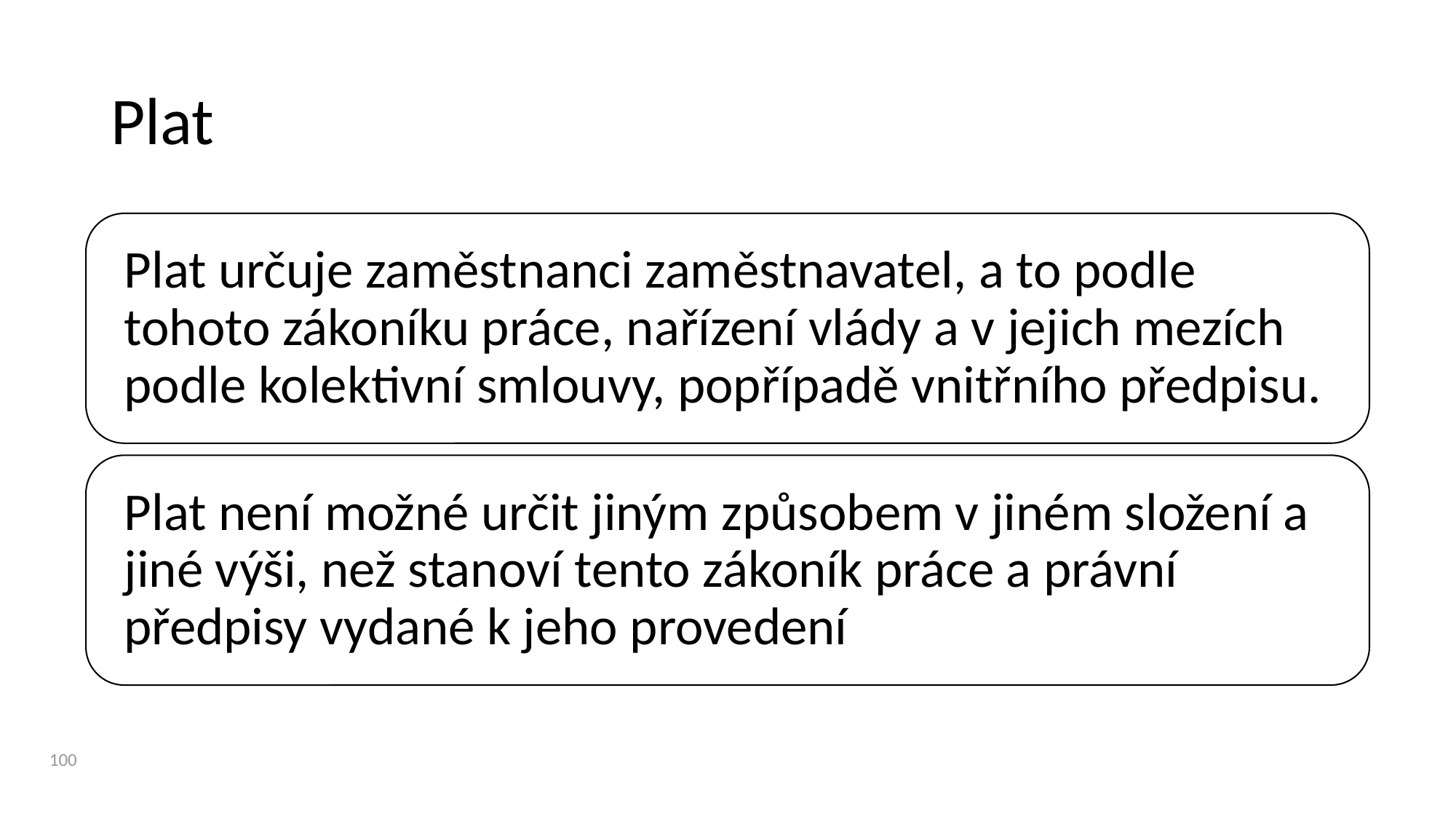

# Plat
Plat určuje zaměstnanci zaměstnavatel, a to podle tohoto zákoníku práce, nařízení vlády a v jejich mezích podle kolektivní smlouvy, popřípadě vnitřního předpisu.
Plat není možné určit jiným způsobem v jiném složení a jiné výši, než stanoví tento zákoník práce a právní předpisy vydané k jeho provedení
100